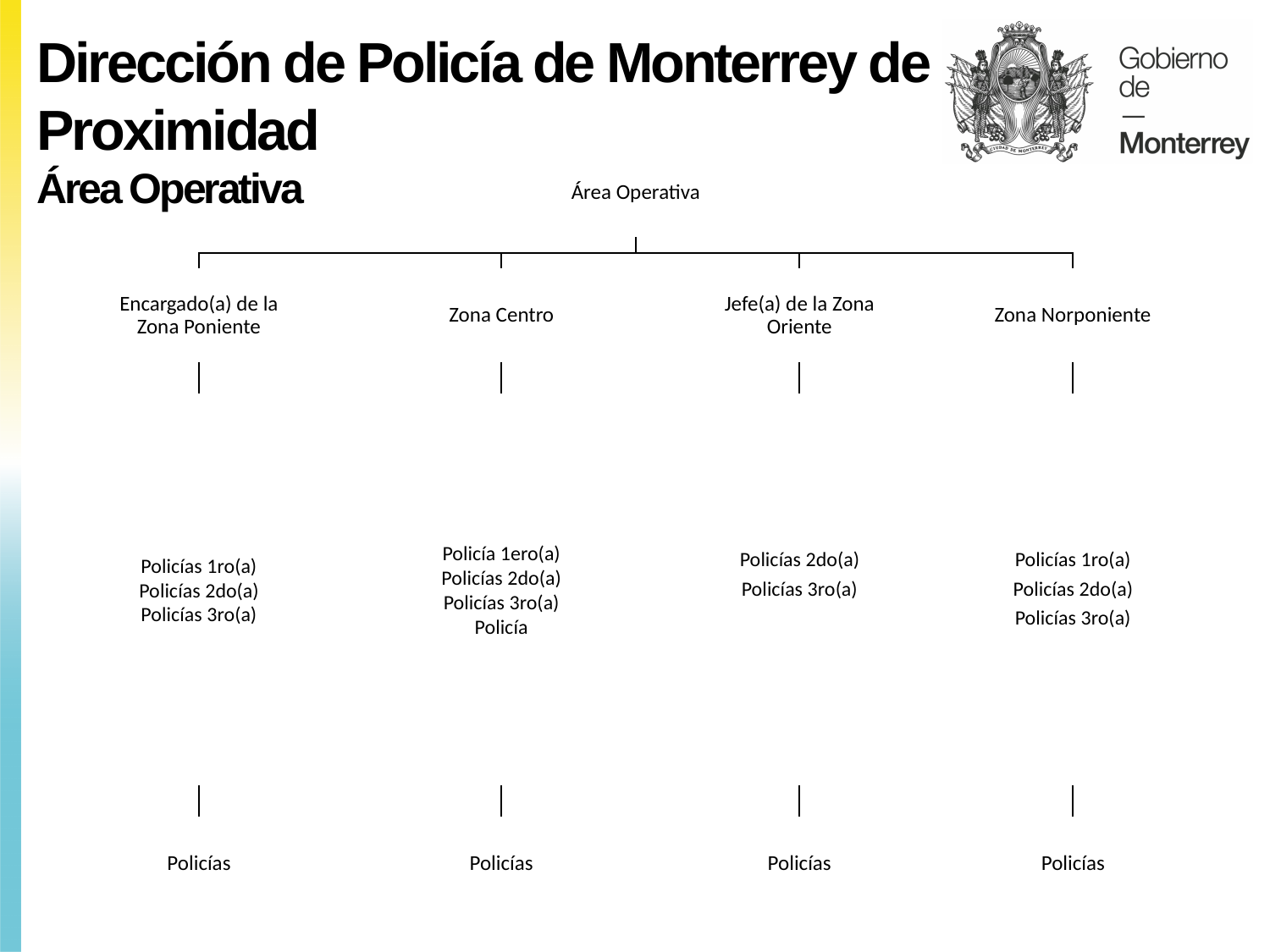

Dirección de Policía de Monterrey de Proximidad
Área Operativa
Área Operativa
Encargado(a) de la Zona Poniente
Policías 1ro(a)
Policías 2do(a)
Policías 3ro(a)
Policías
Zona Centro
Policía 1ero(a)
Policías 2do(a)
Policías 3ro(a)
Policía
Policías
Jefe(a) de la Zona Oriente
Policías 2do(a)
Policías 3ro(a)

Policías
Zona Norponiente
Policías 1ro(a)
Policías 2do(a)
Policías 3ro(a)
Policías